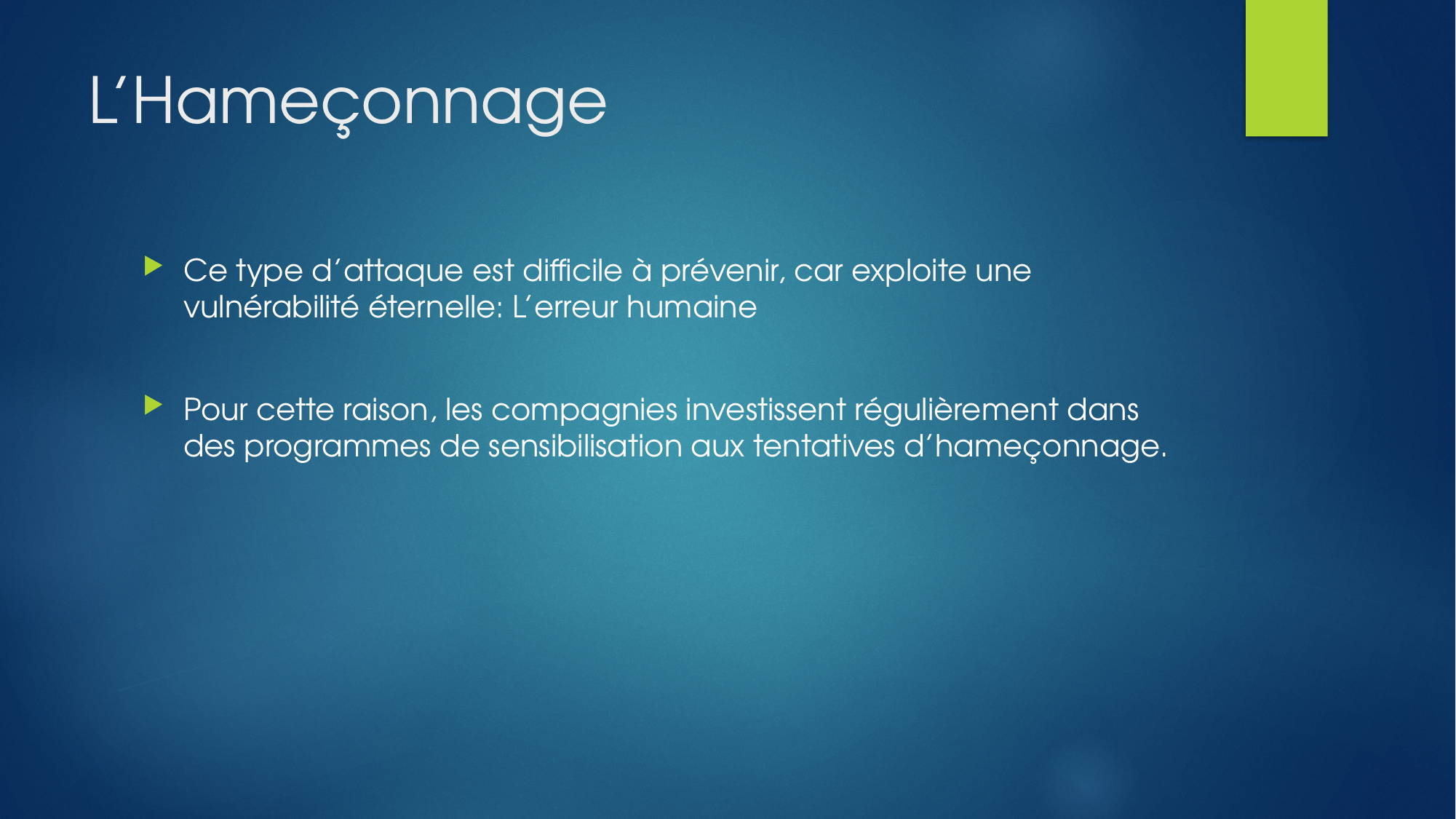

# L’Hameçonnage
Ce type d’attaque est difficile à prévenir, car exploite une vulnérabilité éternelle: L’erreur humaine

Pour cette raison, les compagnies investissent régulièrement dans des programmes de sensibilisation aux tentatives d’hameçonnage.